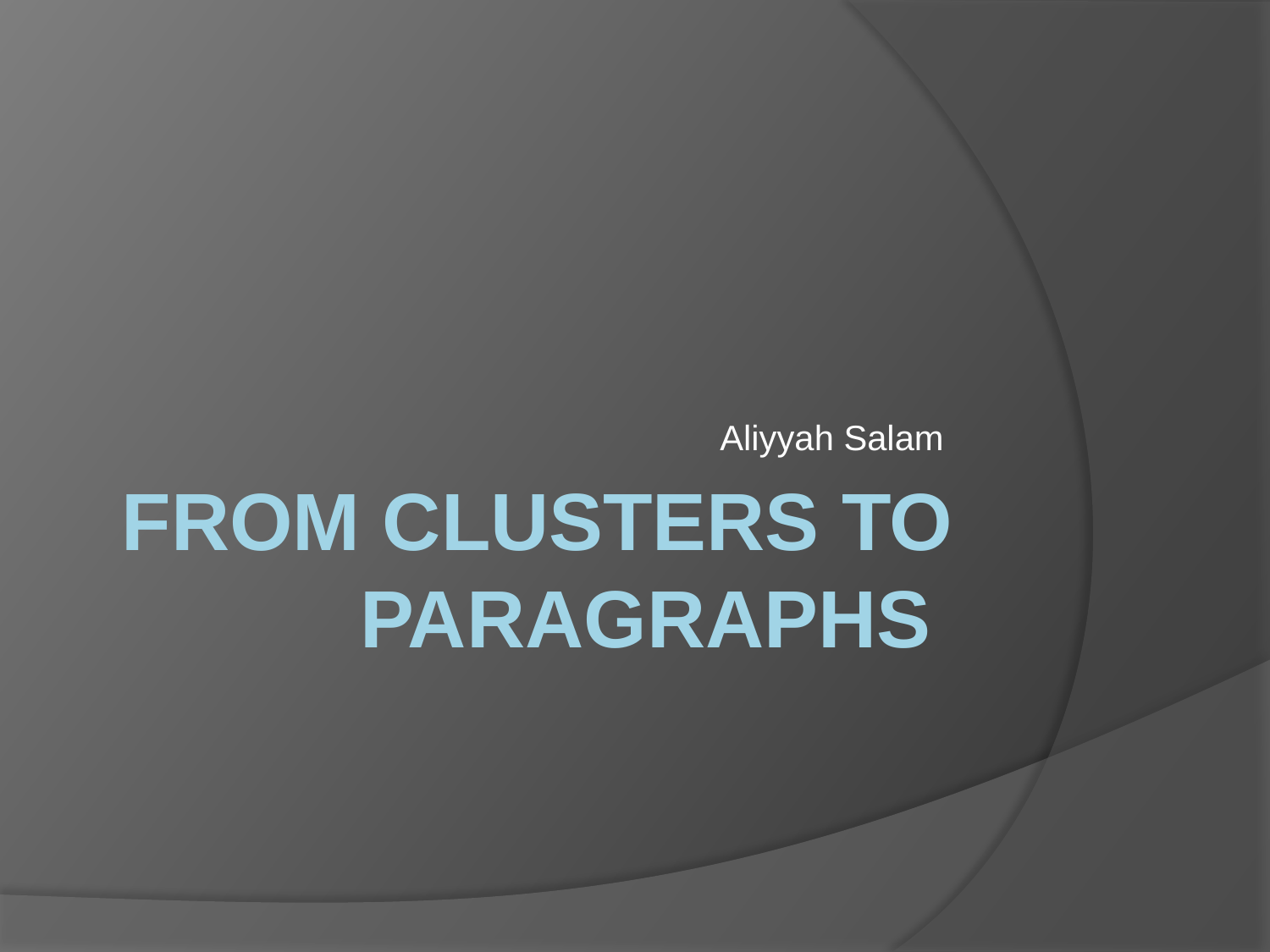

Aliyyah Salam
# From Clusters to Paragraphs